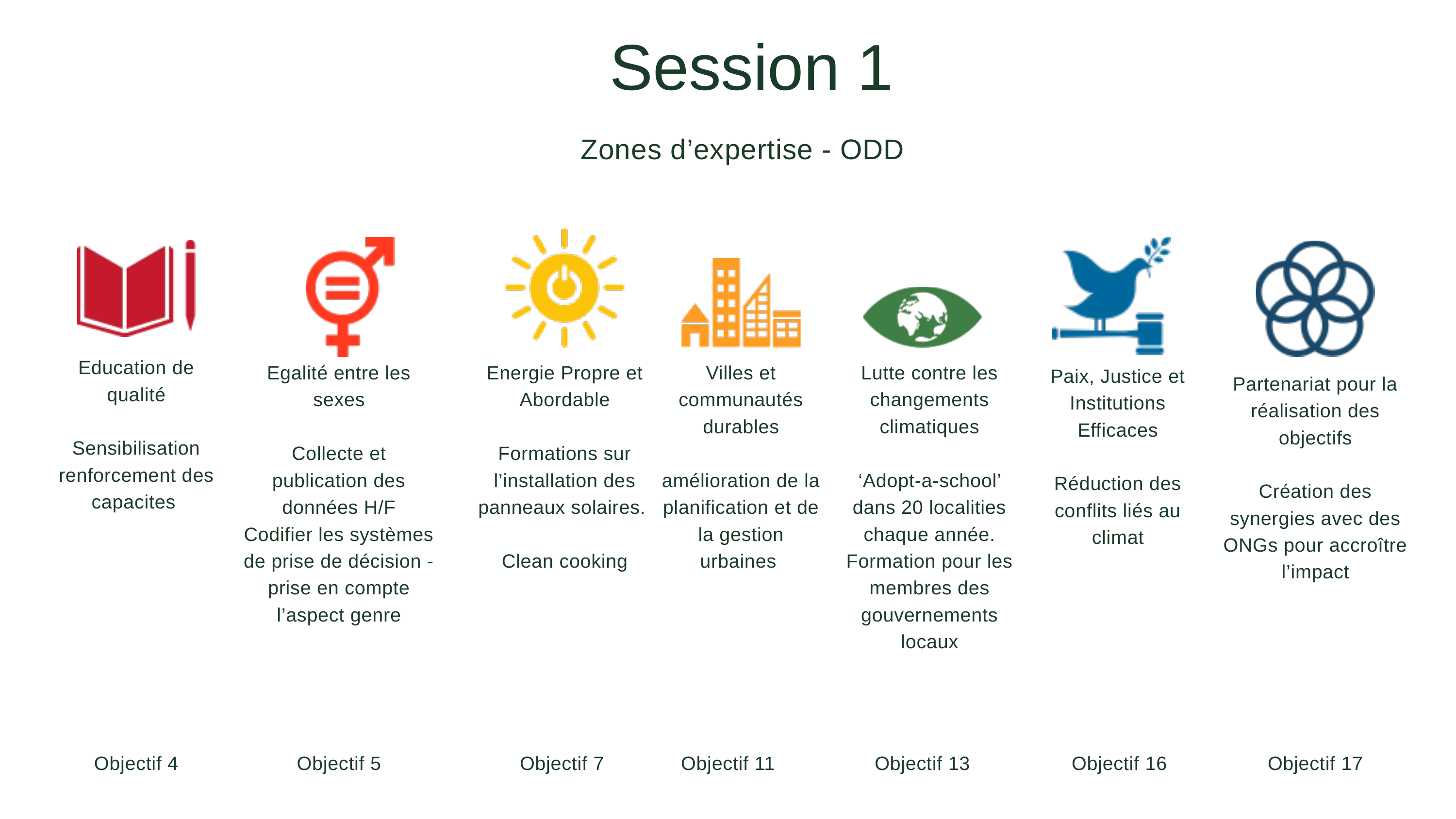

Session 1
Zones d’expertise - ODD

Education de qualité

Sensibilisation renforcement des capacites
Egalité entre les sexes

Collecte et publication des données H/F
Codifier les systèmes de prise de décision - prise en compte l’aspect genre
Energie Propre et Abordable

Formations sur l’installation des panneaux solaires.

Clean cooking
Villes et communautés durables

amélioration de la planification et de la gestion urbaines
Lutte contre les changements climatiques

‘Adopt-a-school’ dans 20 localities chaque année. Formation pour les membres des gouvernements locaux
Paix, Justice et Institutions Efficaces

Réduction des conflits liés au climat
Partenariat pour la réalisation des objectifs

Création des synergies avec des ONGs pour accroître l’impact
Objectif 4
Objectif 5
Objectif 7
Objectif 11
Objectif 13
Objectif 16
Objectif 17